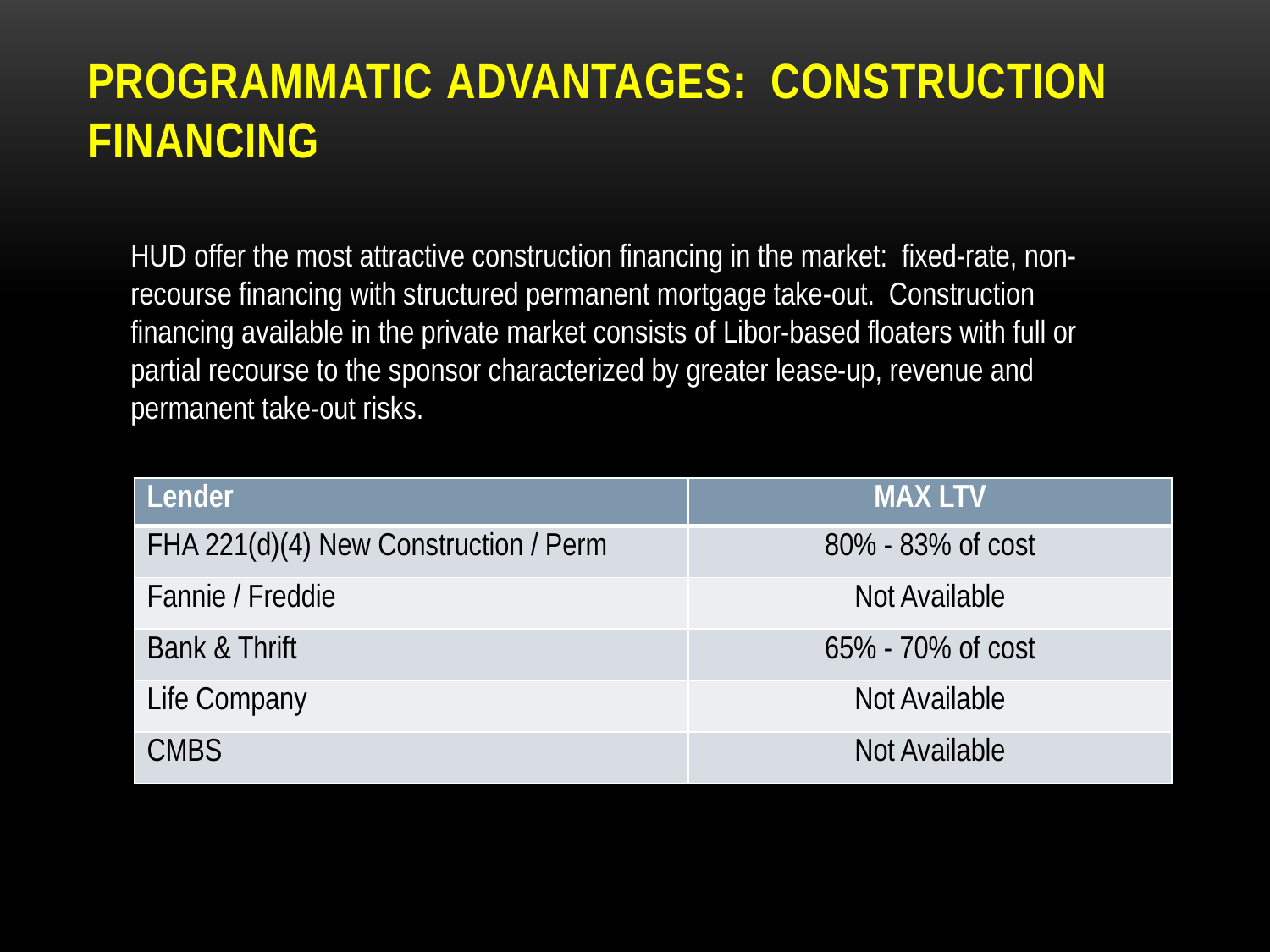

# Programmatic Advantages:  Construction Financing
HUD offer the most attractive construction financing in the market:  fixed-rate, non-recourse financing with structured permanent mortgage take-out.  Construction financing available in the private market consists of Libor-based floaters with full or partial recourse to the sponsor characterized by greater lease-up, revenue and permanent take-out risks.
| Lender | MAX LTV |
| --- | --- |
| FHA 221(d)(4) New Construction / Perm | 80% - 83% of cost |
| Fannie / Freddie | Not Available |
| Bank & Thrift | 65% - 70% of cost |
| Life Company | Not Available |
| CMBS | Not Available |
11